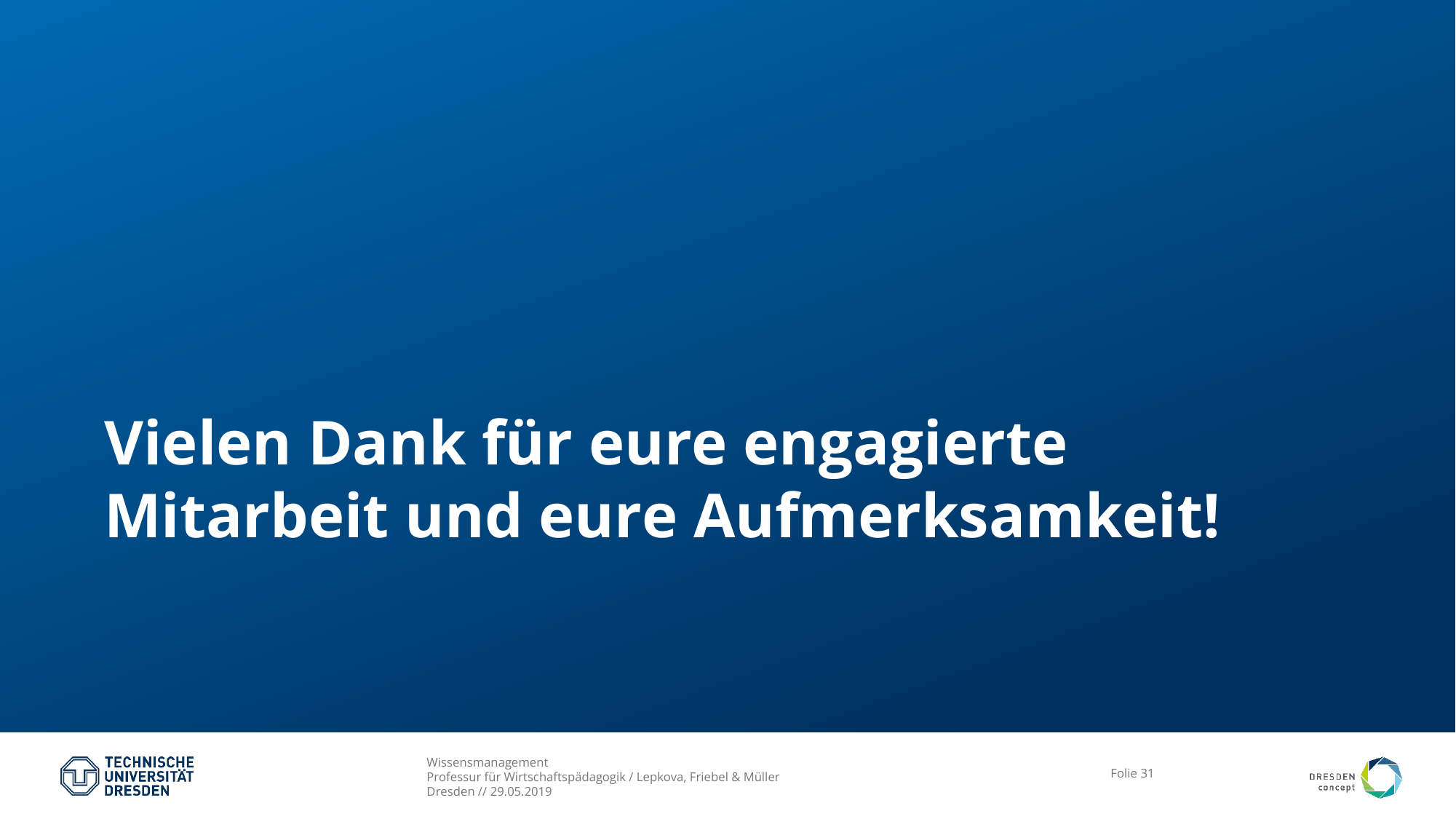

# Vielen Dank für eure engagierte Mitarbeit und eure Aufmerksamkeit!